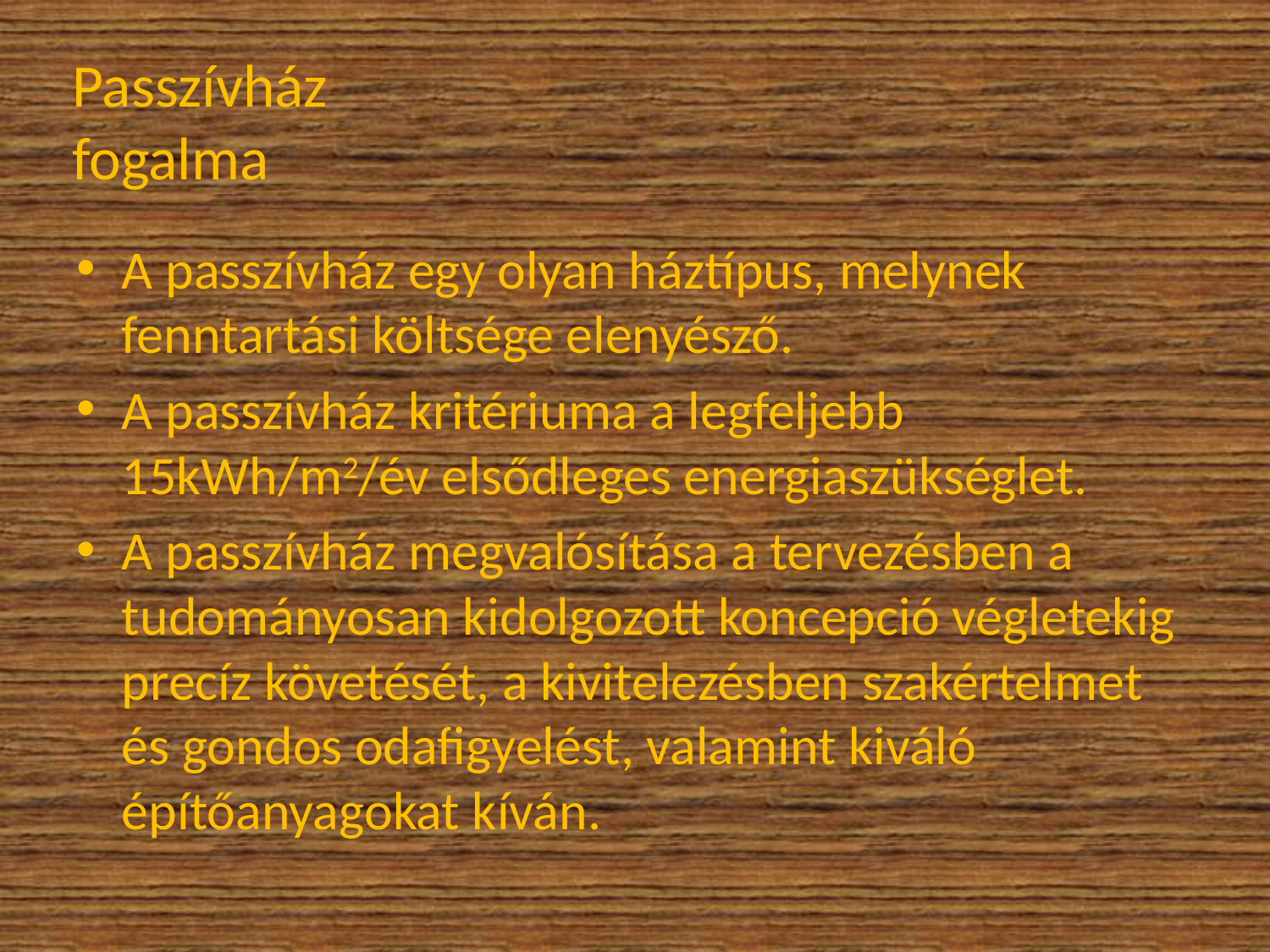

# Passzívház fogalma
A passzívház egy olyan háztípus, melynek fenntartási költsége elenyésző.
A passzívház kritériuma a legfeljebb 15kWh/m2/év elsődleges energiaszükséglet.
A passzívház megvalósítása a tervezésben a tudományosan kidolgozott koncepció végletekig precíz követését, a kivitelezésben szakértelmet és gondos odafigyelést, valamint kiváló építőanyagokat kíván.